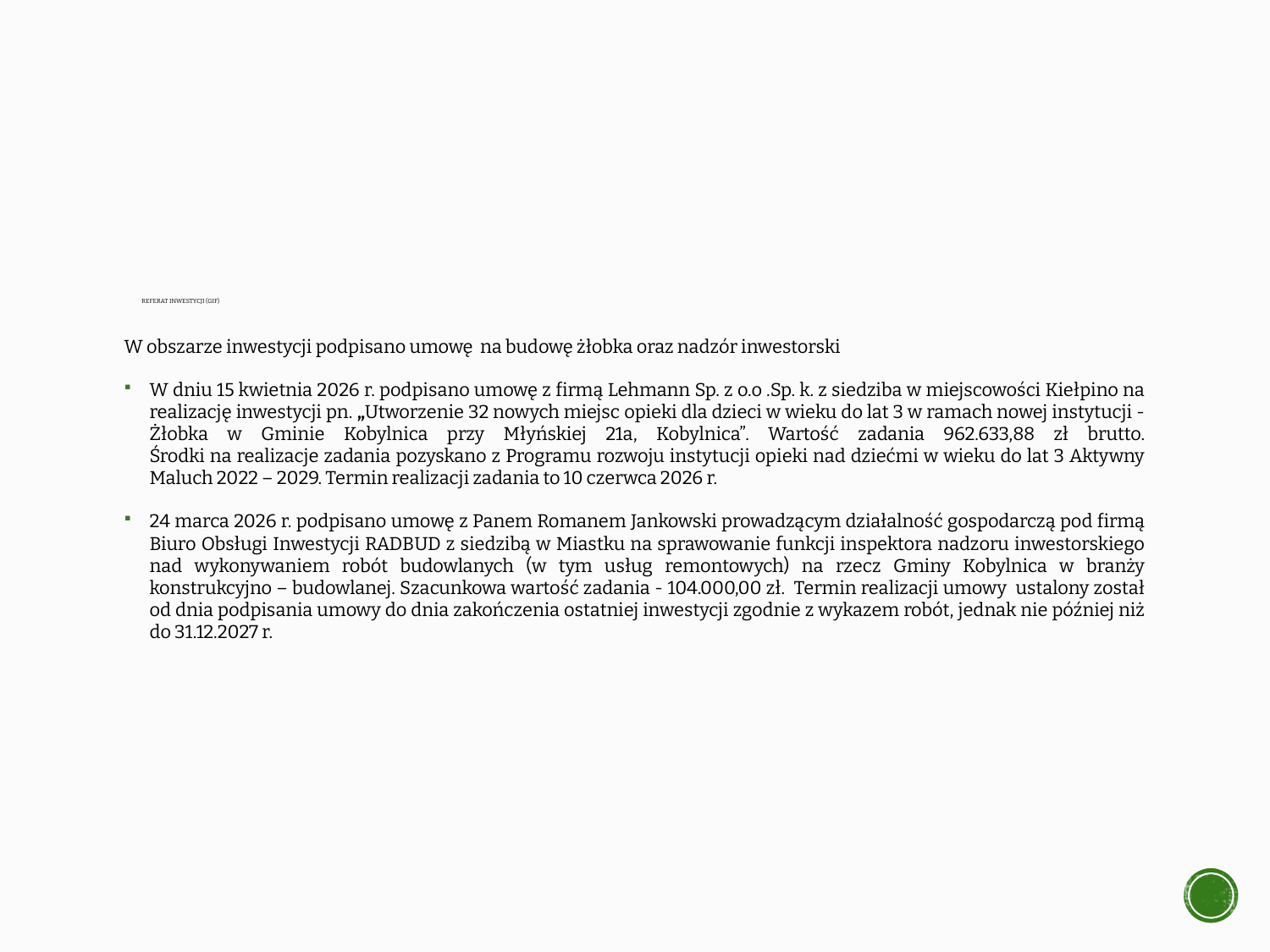

# Referat Inwestycji (GIF)
W obszarze inwestycji podpisano umowę  na budowę żłobka oraz nadzór inwestorski
W dniu 15 kwietnia 2026 r. podpisano umowę z firmą Lehmann Sp. z o.o .Sp. k. z siedziba w miejscowości Kiełpino na realizację inwestycji pn. „Utworzenie 32 nowych miejsc opieki dla dzieci w wieku do lat 3 w ramach nowej instytucji - Żłobka w Gminie Kobylnica przy Młyńskiej 21a, Kobylnica”. Wartość zadania 962.633,88 zł brutto.
Środki na realizacje zadania pozyskano z Programu rozwoju instytucji opieki nad dziećmi w wieku do lat 3 Aktywny Maluch 2022 – 2029. Termin realizacji zadania to 10 czerwca 2026 r.
24 marca 2026 r. podpisano umowę z Panem Romanem Jankowski prowadzącym działalność gospodarczą pod firmą Biuro Obsługi Inwestycji RADBUD z siedzibą w Miastku na sprawowanie funkcji inspektora nadzoru inwestorskiego nad wykonywaniem robót budowlanych (w tym usług remontowych) na rzecz Gminy Kobylnica w branży konstrukcyjno – budowlanej. Szacunkowa wartość zadania - 104.000,00 zł.  Termin realizacji umowy  ustalony został od dnia podpisania umowy do dnia zakończenia ostatniej inwestycji zgodnie z wykazem robót, jednak nie później niż do 31.12.2027 r.